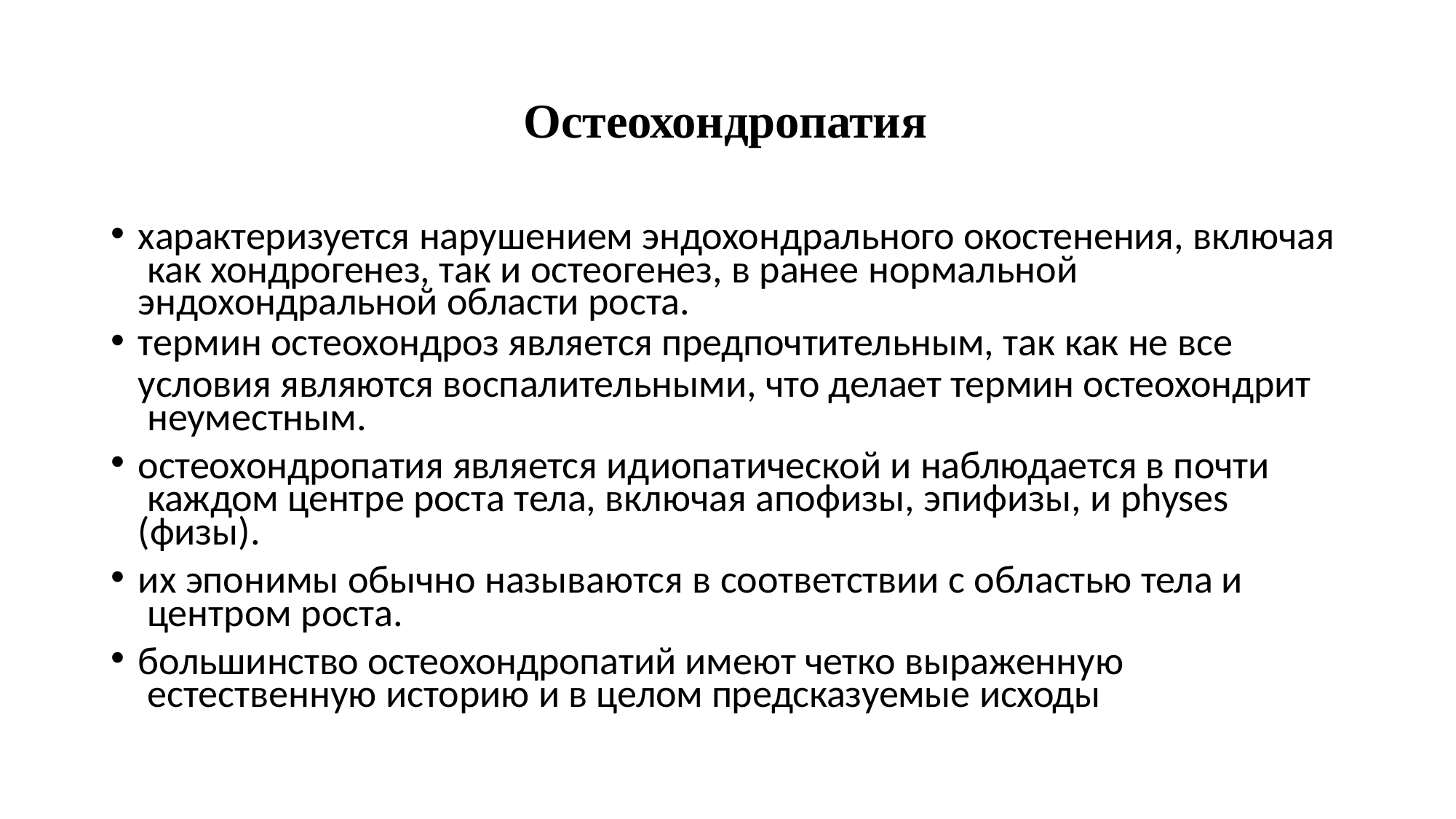

# Остеохондропатия
характеризуется нарушением эндохондрального окостенения, включая  как хондрогенез, так и остеогенез, в ранее нормальной
эндохондральной области роста.
термин остеохондроз является предпочтительным, так как не все
условия являются воспалительными, что делает термин остеохондрит  неуместным.
остеохондропатия является идиопатической и наблюдается в почти  каждом центре роста тела, включая апофизы, эпифизы, и physes  (физы).
их эпонимы обычно называются в соответствии с областью тела и  центром роста.
большинство остеохондропатий имеют четко выраженную  естественную историю и в целом предсказуемые исходы